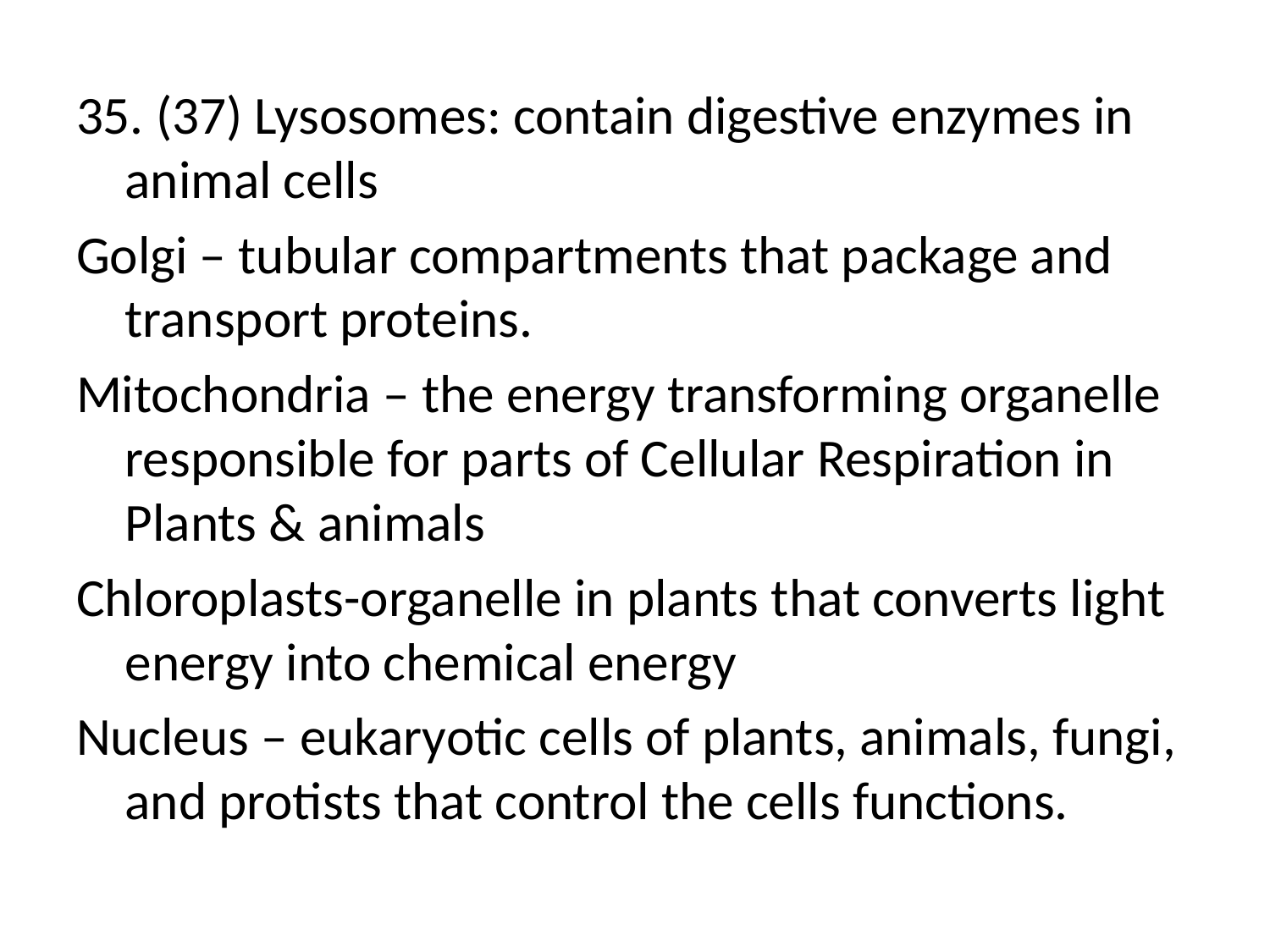

35. (37) Lysosomes: contain digestive enzymes in animal cells
Golgi – tubular compartments that package and transport proteins.
Mitochondria – the energy transforming organelle responsible for parts of Cellular Respiration in Plants & animals
Chloroplasts-organelle in plants that converts light energy into chemical energy
Nucleus – eukaryotic cells of plants, animals, fungi, and protists that control the cells functions.